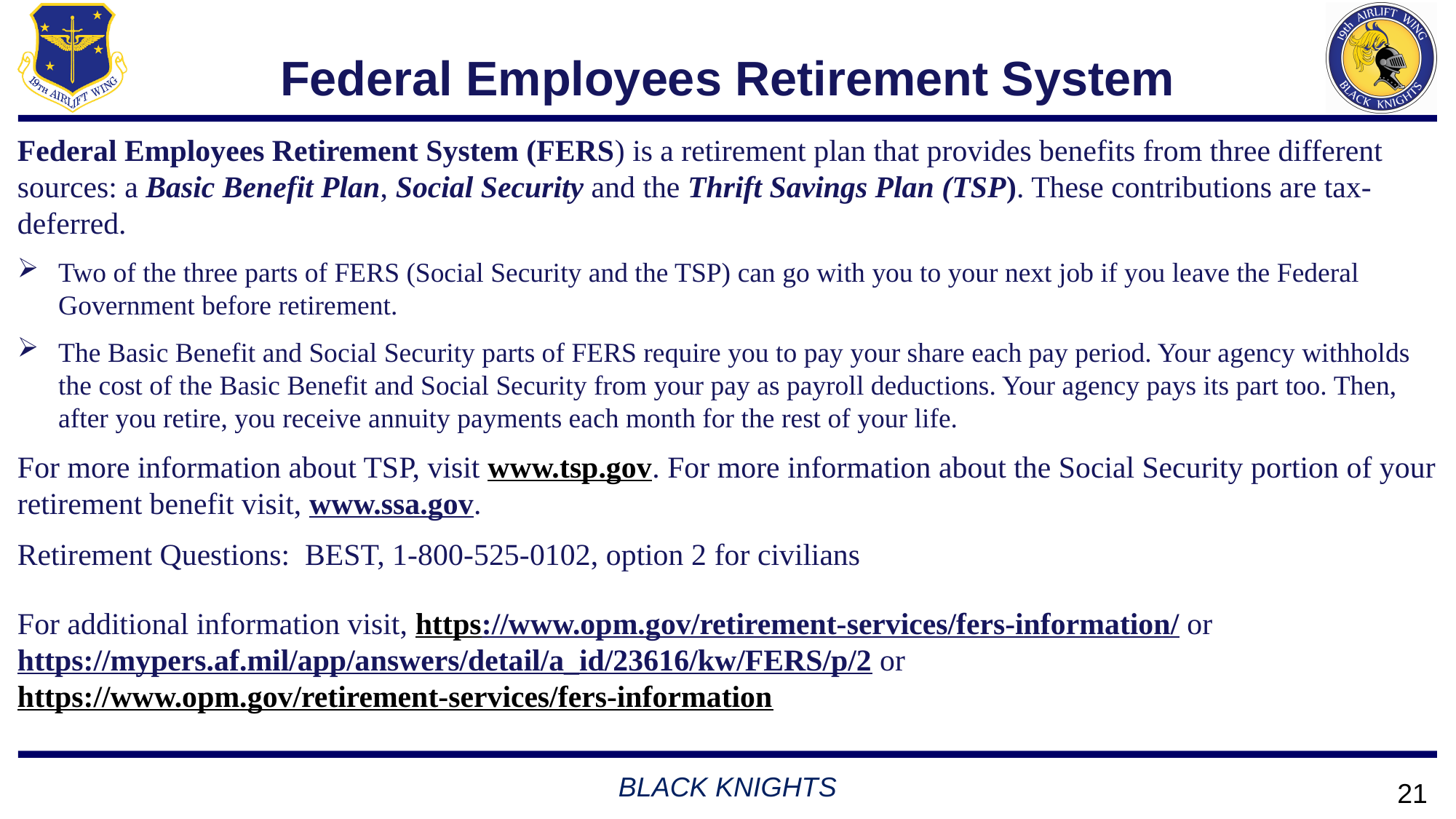

# Federal Employees Retirement System
Federal Employees Retirement System (FERS) is a retirement plan that provides benefits from three different sources: a Basic Benefit Plan, Social Security and the Thrift Savings Plan (TSP). These contributions are tax-deferred.

Two of the three parts of FERS (Social Security and the TSP) can go with you to your next job if you leave the Federal Government before retirement.

The Basic Benefit and Social Security parts of FERS require you to pay your share each pay period. Your agency withholds the cost of the Basic Benefit and Social Security from your pay as payroll deductions. Your agency pays its part too. Then, after you retire, you receive annuity payments each month for the rest of your life.

For more information about TSP, visit www.tsp.gov. For more information about the Social Security portion of your retirement benefit visit, www.ssa.gov.

Retirement Questions:  BEST, 1-800-525-0102, option 2 for civilians

For additional information visit, https://www.opm.gov/retirement-services/fers-information/ or    https://mypers.af.mil/app/answers/detail/a_id/23616/kw/FERS/p/2 or https://www.opm.gov/retirement-services/fers-information